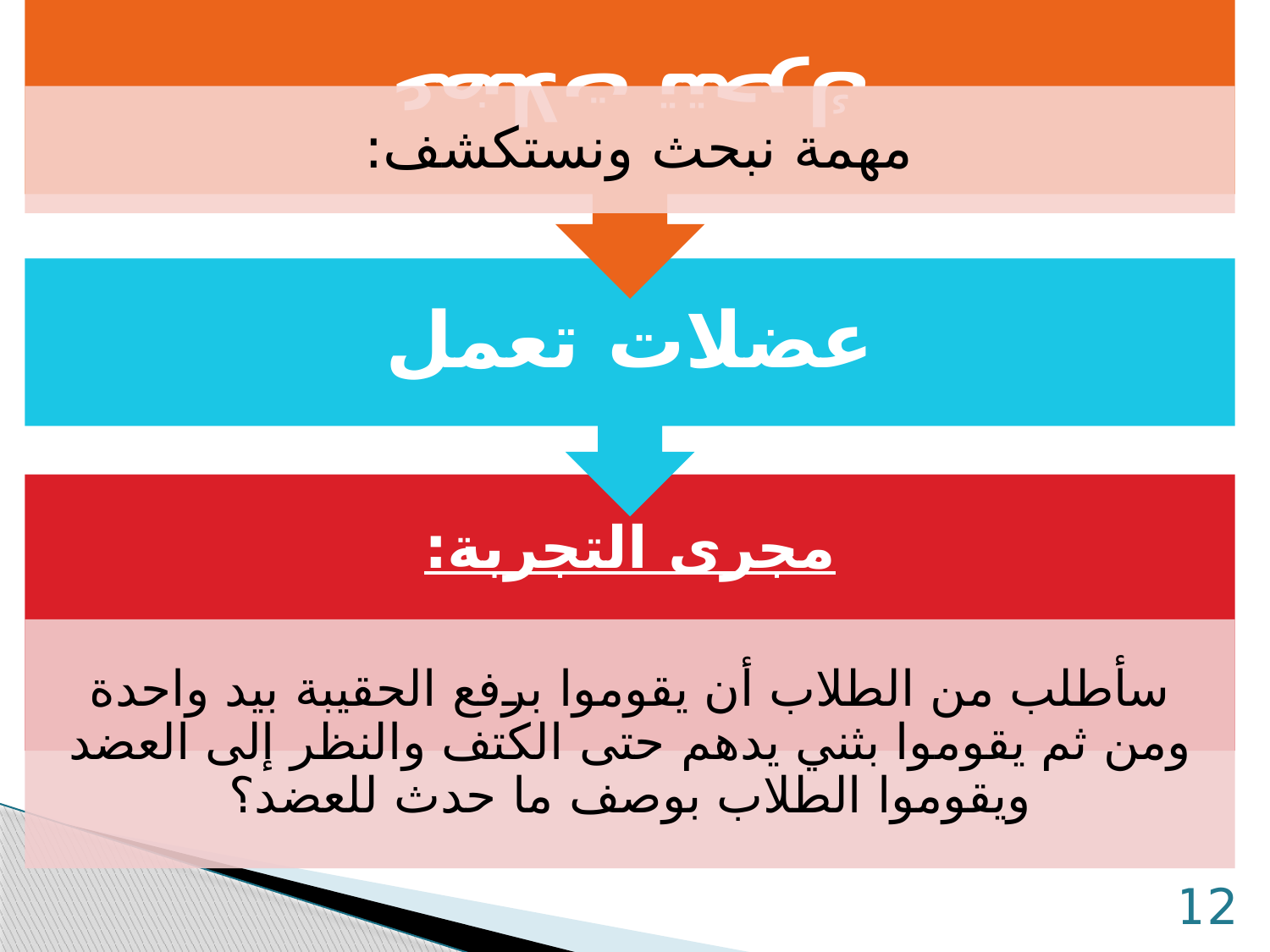

مجرى التجربة:
سأطلب من الطلاب أن يقوموا برفع الحقيبة بيد واحدة ومن ثم يقوموا بثني يدهم حتى الكتف والنظر إلى العضد ويقوموا الطلاب بوصف ما حدث للعضد؟
عضلات تعمل
عضلات تتحرك
مهمة نبحث ونستكشف:
12